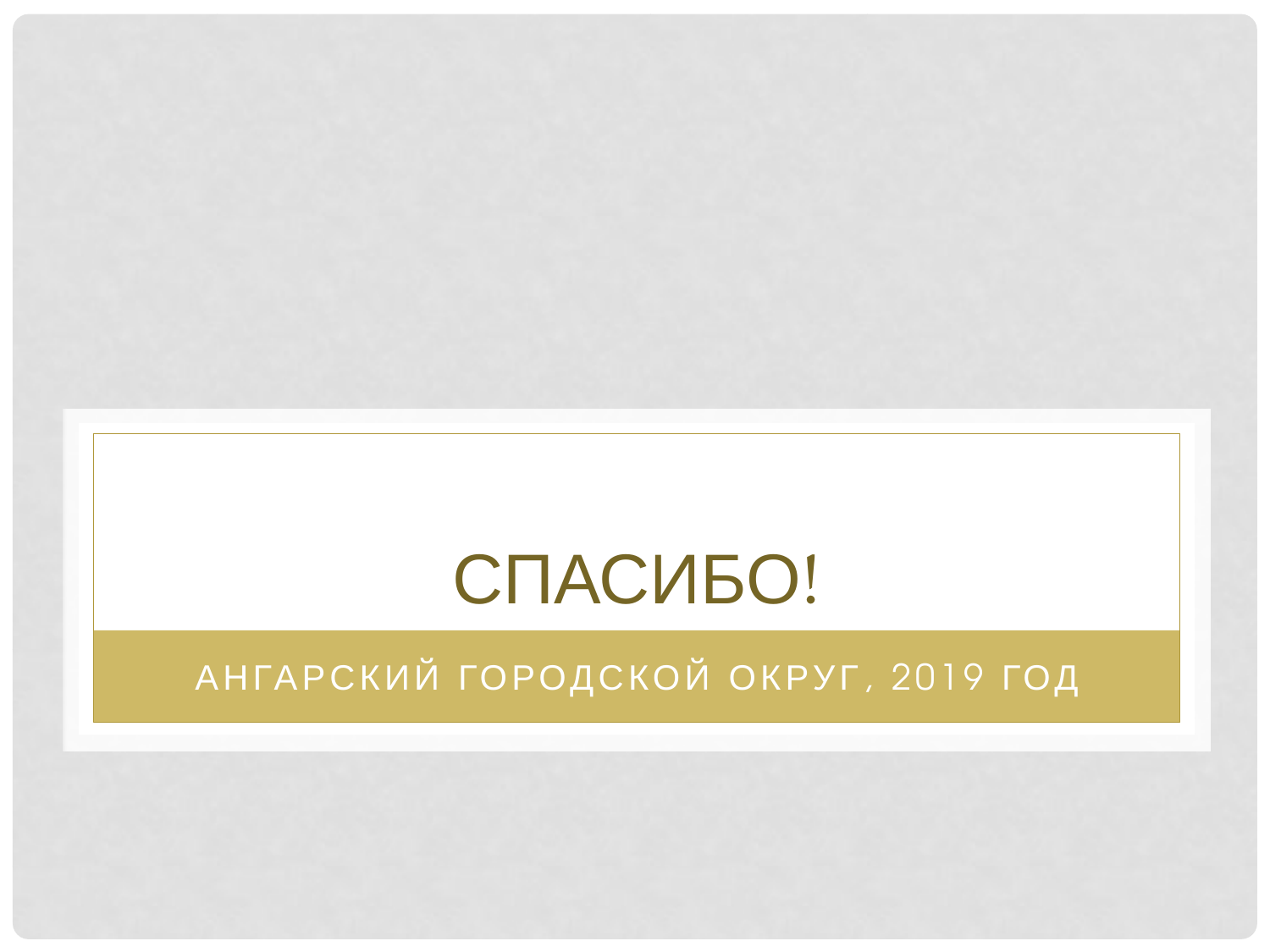

# Спасибо!
Ангарский городской округ, 2019 год